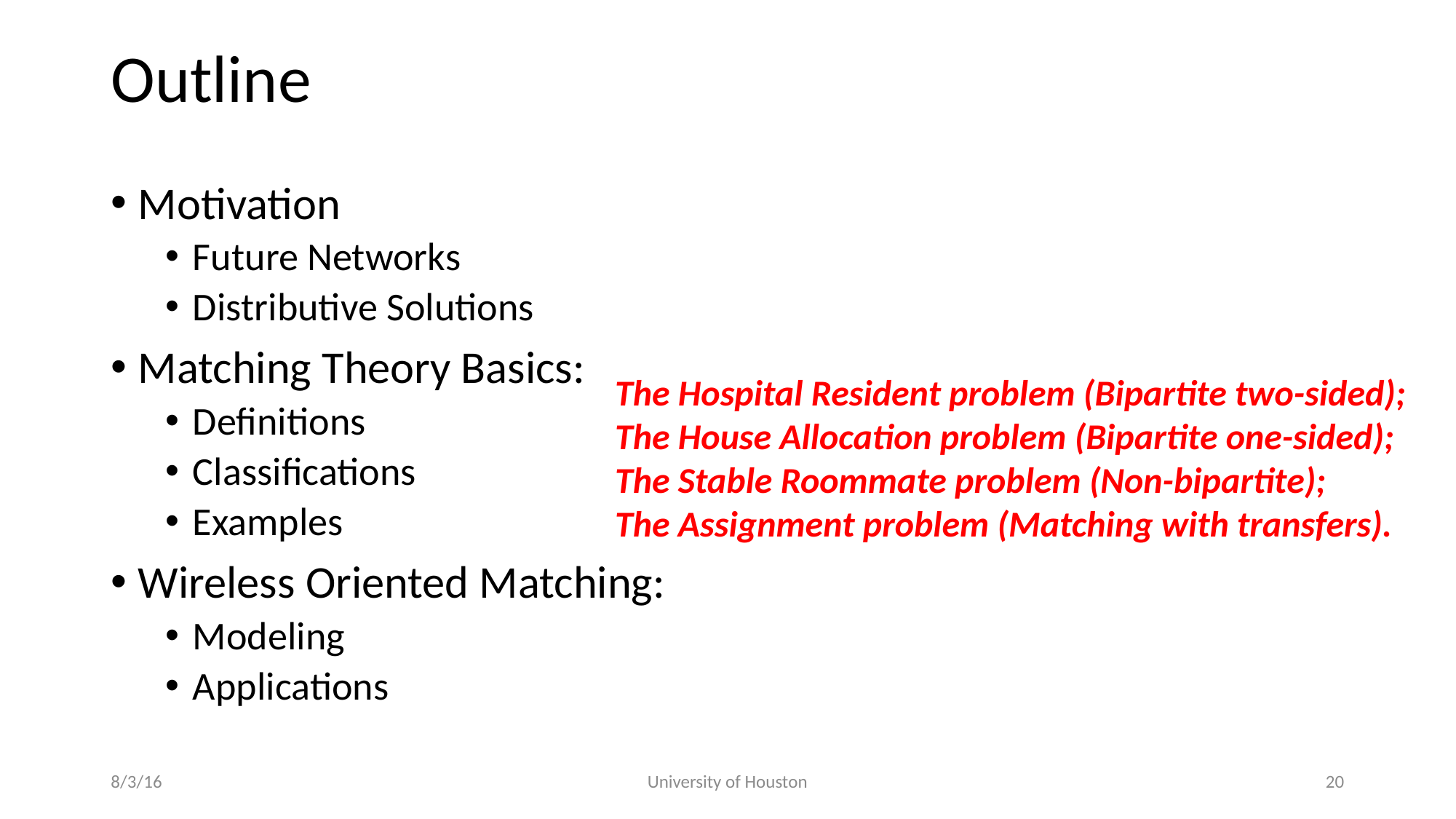

# Outline
Motivation
Future Networks
Distributive Solutions
Matching Theory Basics:
Definitions
Classifications
Examples
Wireless Oriented Matching:
Modeling
Applications
The Hospital Resident problem (Bipartite two-sided);
The House Allocation problem (Bipartite one-sided);
The Stable Roommate problem (Non-bipartite);
The Assignment problem (Matching with transfers).
8/3/16
University of Houston
20